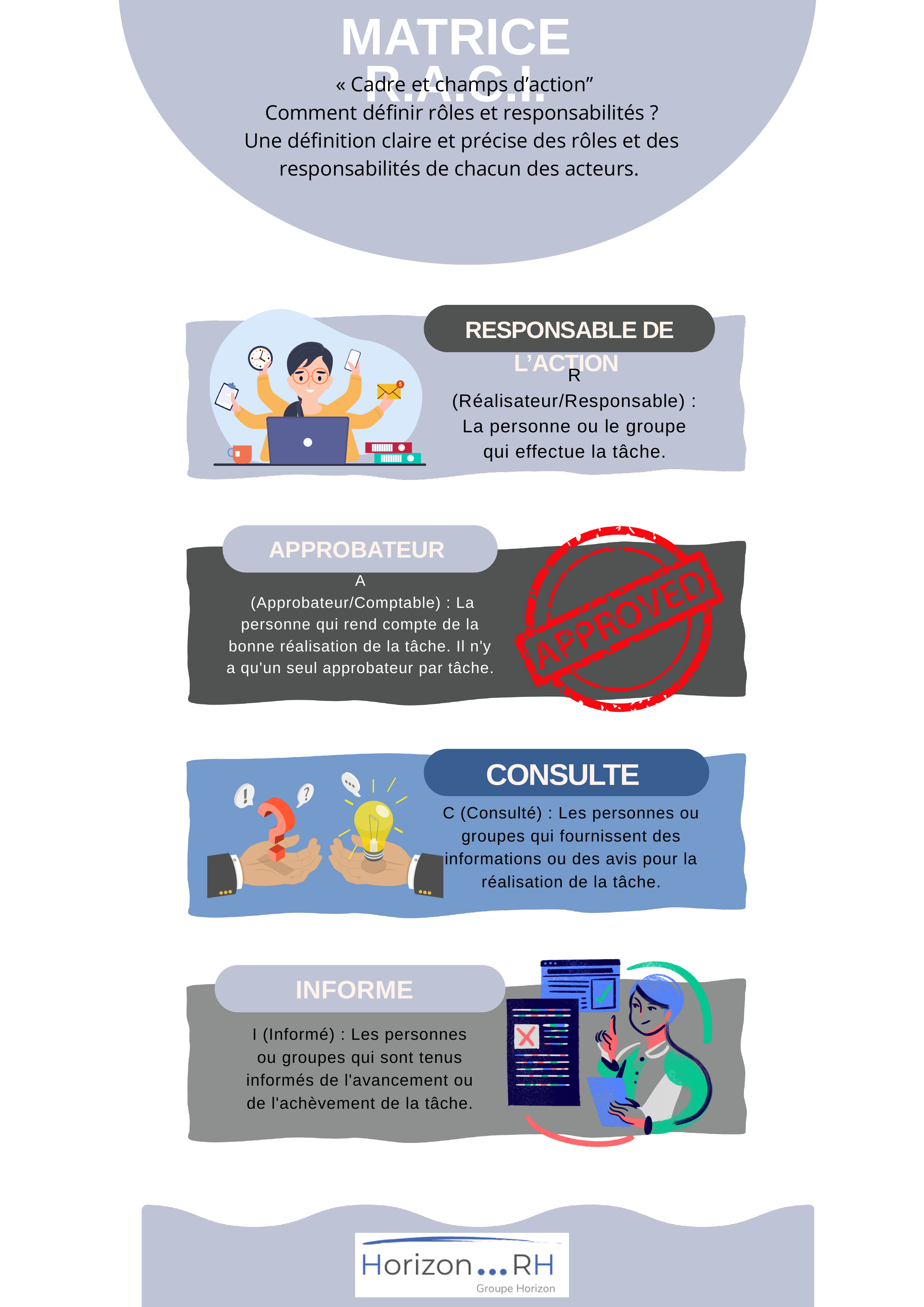

MATRICE R.A.C.I.
 « Cadre et champs d’action”
Comment définir rôles et responsabilités ?
Une définition claire et précise des rôles et des responsabilités de chacun des acteurs.

RESPONSABLE DE L’ACTION

R (Réalisateur/Responsable) : La personne ou le groupe qui effectue la tâche.

APPROBATEUR

A
 (Approbateur/Comptable) : La personne qui rend compte de la bonne réalisation de la tâche. Il n'y a qu'un seul approbateur par tâche.

CONSULTE

C (Consulté) : Les personnes ou groupes qui fournissent des informations ou des avis pour la réalisation de la tâche.

INFORME

I (Informé) : Les personnes ou groupes qui sont tenus informés de l'avancement ou de l'achèvement de la tâche.